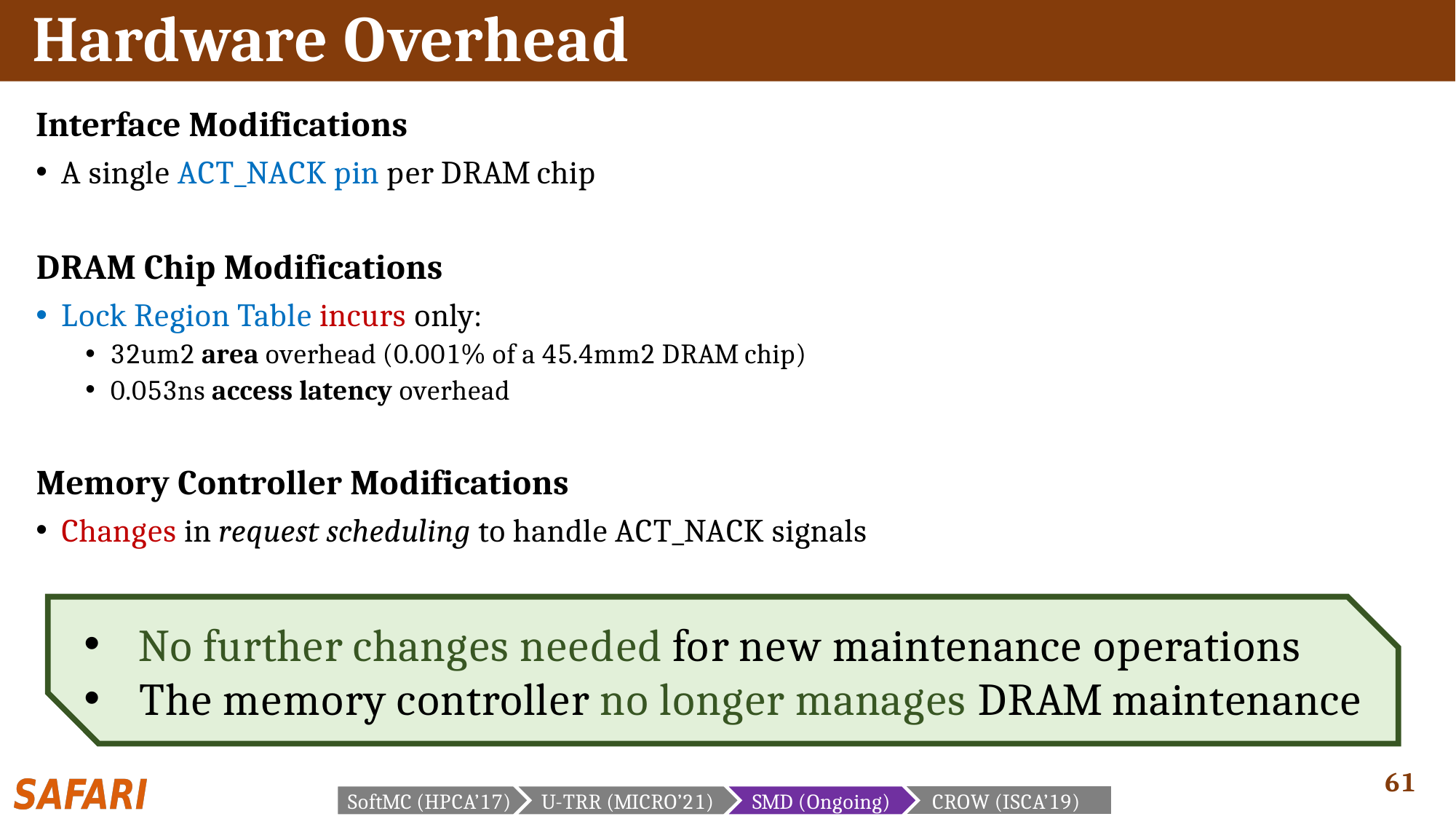

# Hardware Overhead
Interface Modifications
A single ACT_NACK pin per DRAM chip

DRAM Chip Modifications
Lock Region Table incurs only:
32um2 area overhead (0.001% of a 45.4mm2 DRAM chip)
0.053ns access latency overhead

Memory Controller Modifications
Changes in request scheduling to handle ACT_NACK signals
No further changes needed for new maintenance operations
The memory controller no longer manages DRAM maintenance
SoftMC (HPCA’17)
U-TRR (MICRO’21)
SMD (Ongoing)
CROW (ISCA’19)